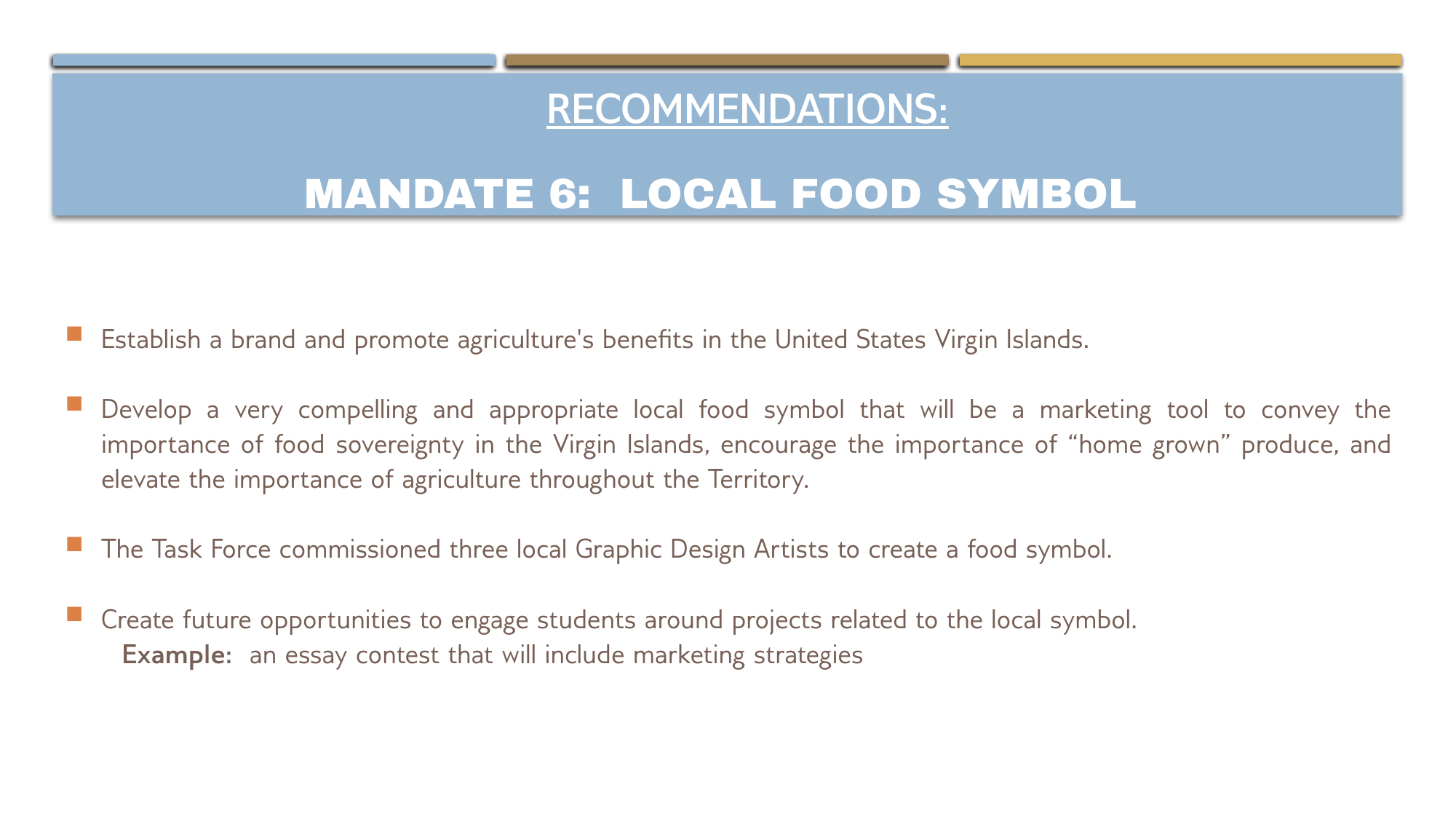

RECOMMENDATIONS:

# Mandate 6:  LOCAL FOOD SYMBOL
Establish a brand and promote agriculture's benefits in the United States Virgin Islands.

Develop a very compelling and appropriate local food symbol that will be a marketing tool to convey the importance of food sovereignty in the Virgin Islands, encourage the importance of “home grown” produce, and elevate the importance of agriculture throughout the Territory.

The Task Force commissioned three local Graphic Design Artists to create a food symbol.

Create future opportunities to engage students around projects related to the local symbol.
       Example:  an essay contest that will include marketing strategies